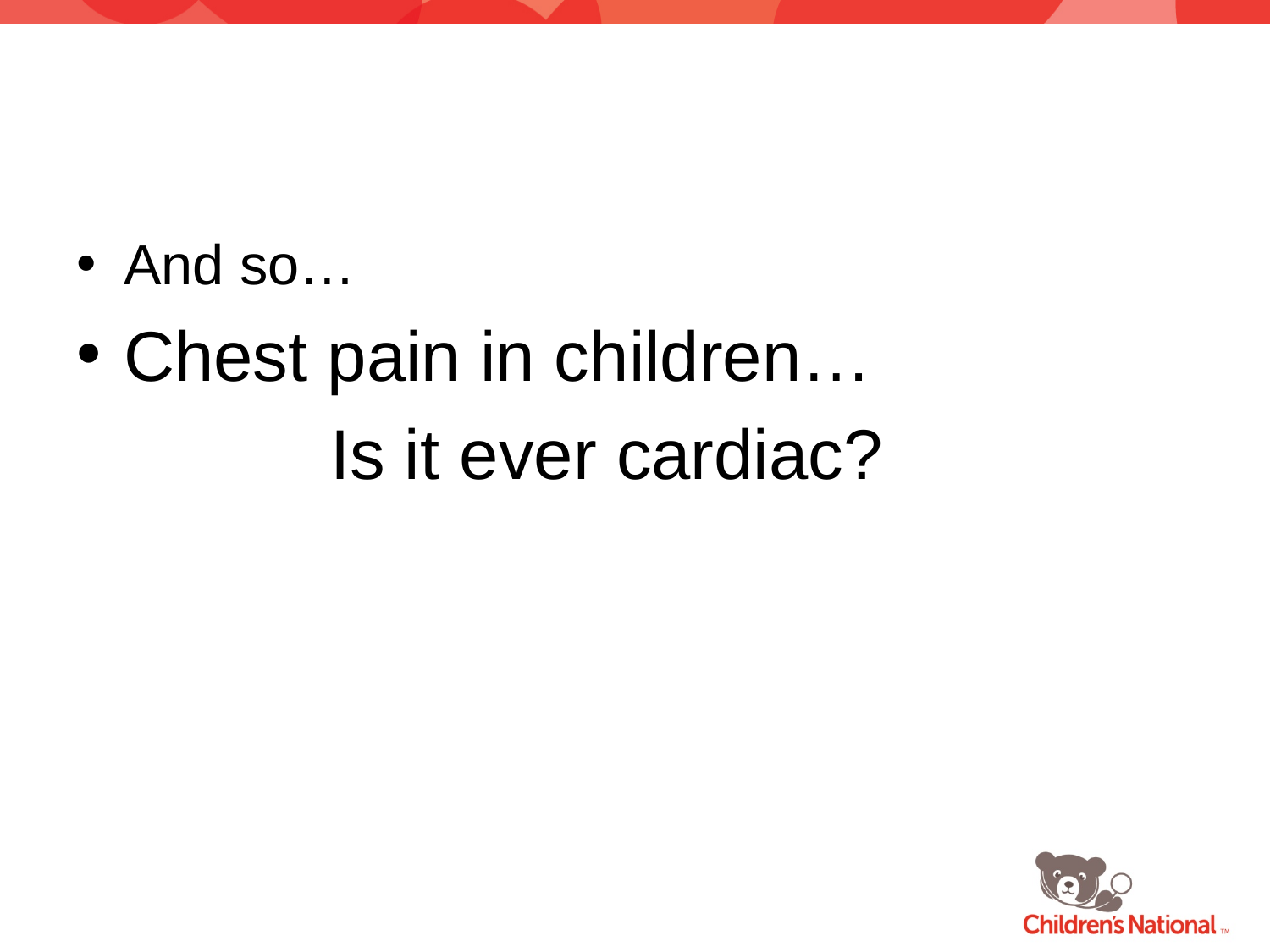

And so…
Chest pain in children…
		Is it ever cardiac?